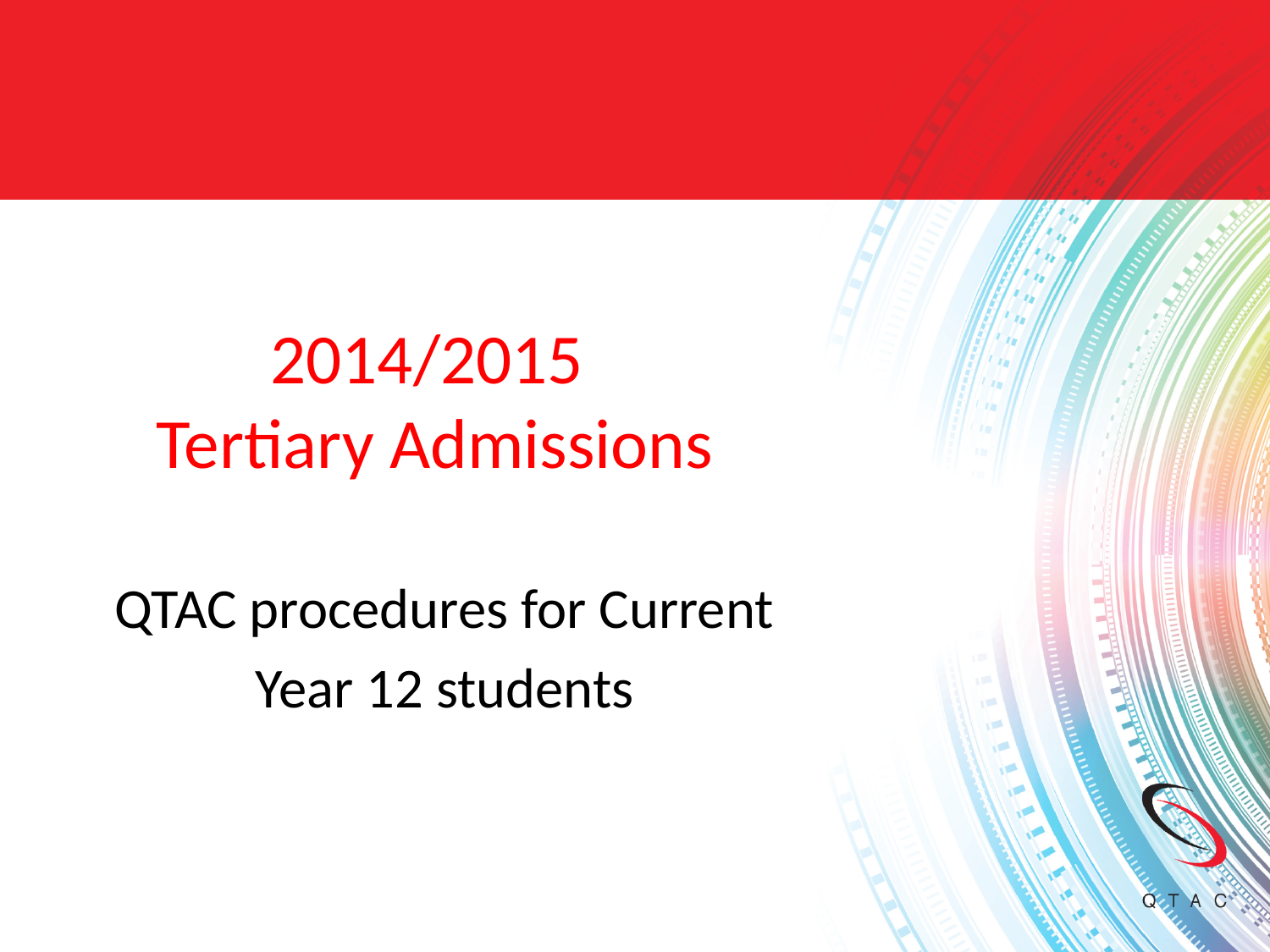

# 2014/2015 Tertiary Admissions
QTAC procedures for Current
Year 12 students